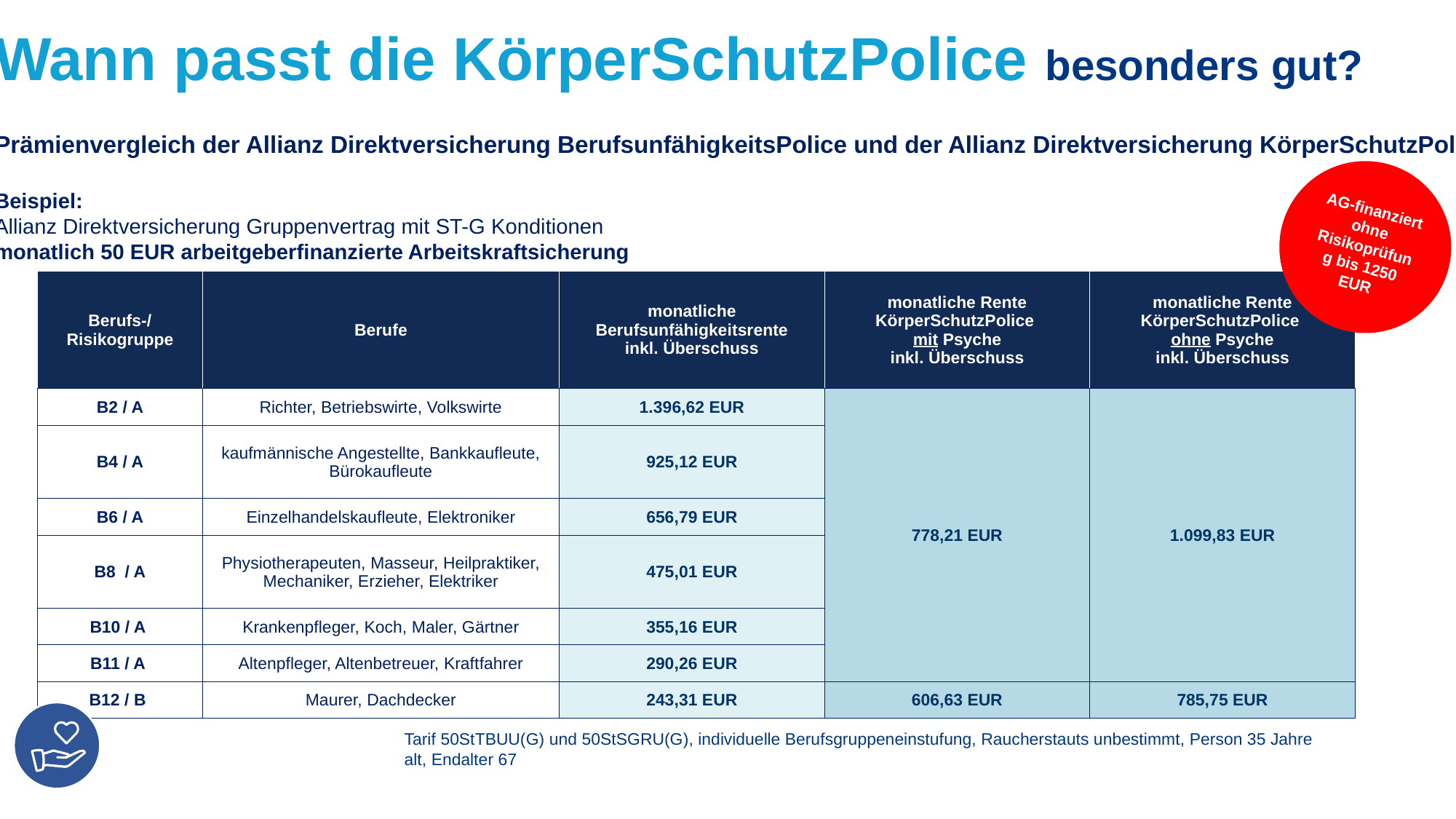

Wann passt die KörperSchutzPolice besonders gut?

Prämienvergleich der Allianz Direktversicherung BerufsunfähigkeitsPolice und der Allianz Direktversicherung KörperSchutzPolice

Beispiel:
Allianz Direktversicherung Gruppenvertrag mit ST-G Konditionen
monatlich 50 EUR arbeitgeberfinanzierte Arbeitskraftsicherung

AG-finanziert ohne Risikoprüfung bis 1250 EUR
| Berufs-/ Risikogruppe | Berufe | monatliche Berufsunfähigkeitsrente inkl. Überschuss | monatliche Rente KörperSchutzPolice mit Psyche inkl. Überschuss | monatliche Rente KörperSchutzPolice ohne Psyche inkl. Überschuss |
| --- | --- | --- | --- | --- |
| B2 / A | Richter, Betriebswirte, Volkswirte | 1.396,62 EUR | 778,21 EUR | 1.099,83 EUR |
| B4 / A | kaufmännische Angestellte, Bankkaufleute, Bürokaufleute | 925,12 EUR |  |  |
| B6 / A | Einzelhandelskaufleute, Elektroniker | 656,79 EUR |  |  |
| B8 / A | Physiotherapeuten, Masseur, Heilpraktiker, Mechaniker, Erzieher, Elektriker | 475,01 EUR |  |  |
| B10 / A | Krankenpfleger, Koch, Maler, Gärtner | 355,16 EUR |  |  |
| B11 / A | Altenpfleger, Altenbetreuer, Kraftfahrer | 290,26 EUR |  |  |
| B12 / B | Maurer, Dachdecker | 243,31 EUR | 606,63 EUR | 785,75 EUR |

Tarif 50StTBUU(G) und 50StSGRU(G), individuelle Berufsgruppeneinstufung, Raucherstauts unbestimmt, Person 35 Jahre alt, Endalter 67